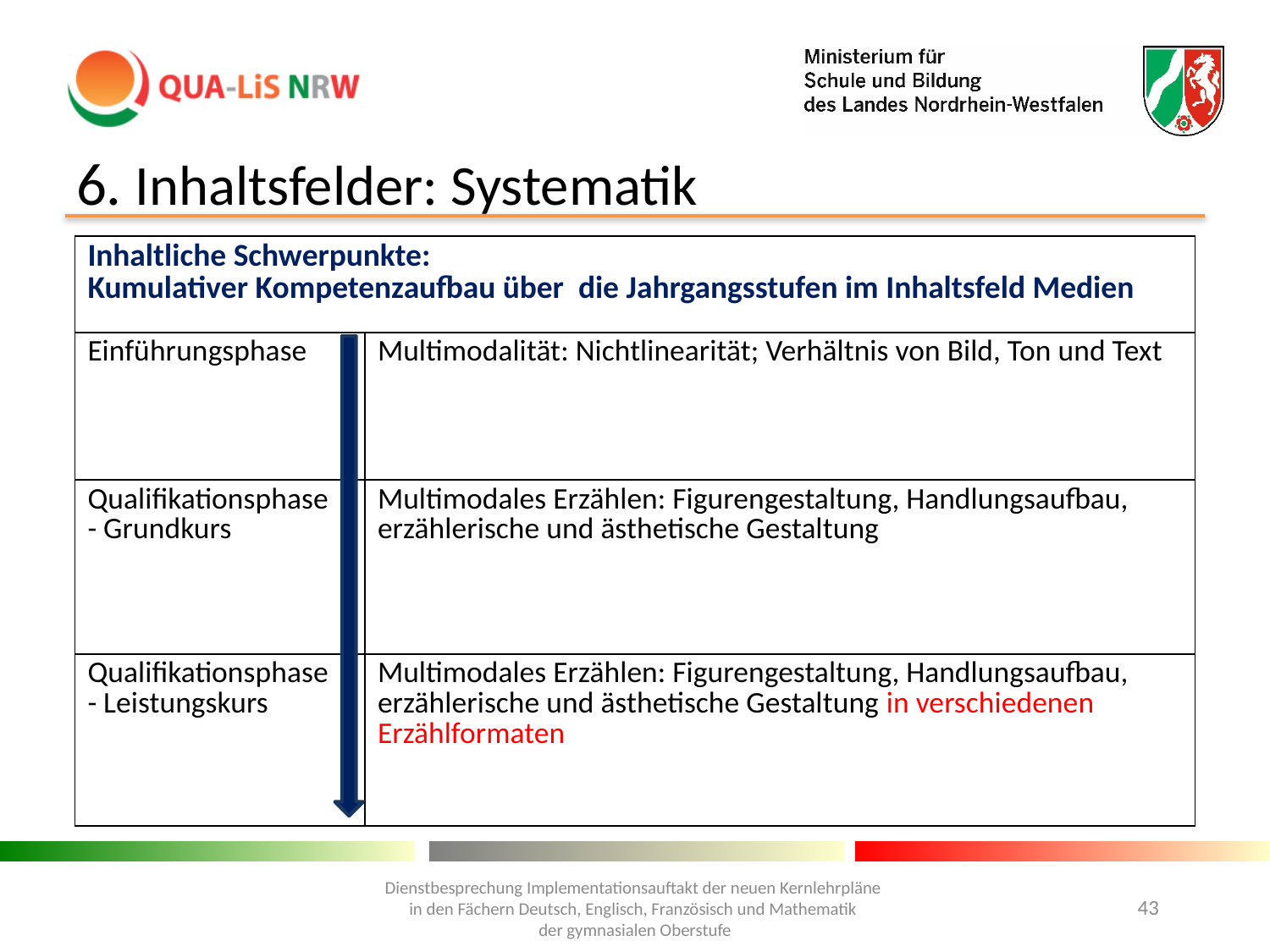

# 6. Inhaltsfelder: Systematik

| Inhaltliche Schwerpunkte: Kumulativer Kompetenzaufbau über die Jahrgangsstufen im Inhaltsfeld Medien |  |
| --- | --- |
| Einführungsphase | Multimodalität: Nichtlinearität; Verhältnis von Bild, Ton und Text |
| Qualifikationsphase - Grundkurs | Multimodales Erzählen: Figurengestaltung, Handlungsaufbau, erzählerische und ästhetische Gestaltung |
| Qualifikationsphase - Leistungskurs | Multimodales Erzählen: Figurengestaltung, Handlungsaufbau, erzählerische und ästhetische Gestaltung in verschiedenen Erzählformaten |

Dienstbesprechung Implementationsauftakt der neuen Kernlehrpläne
in den Fächern Deutsch, Englisch, Französisch und Mathematik
der gymnasialen Oberstufe
43